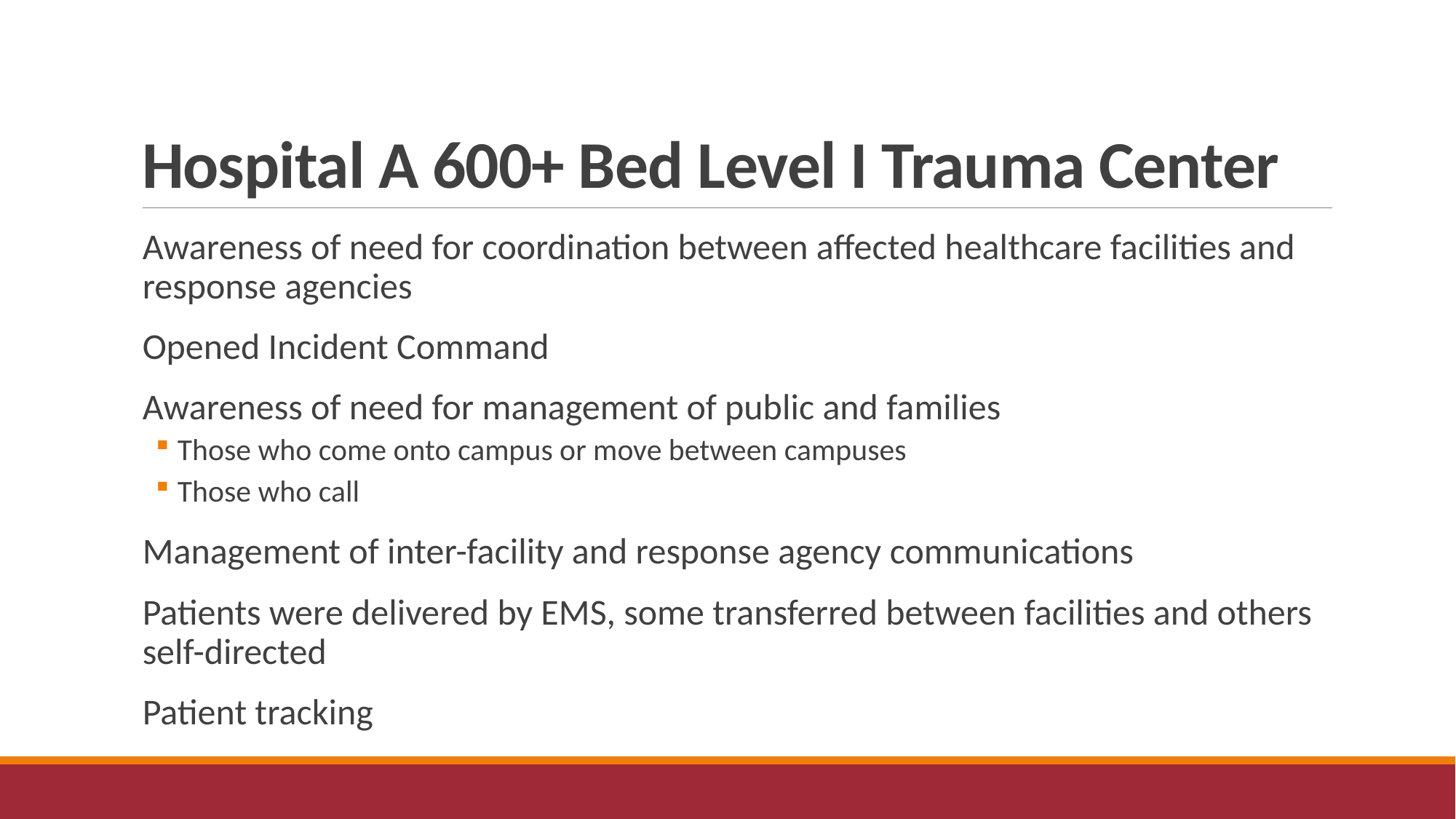

# Hospital A 600+ Bed Level I Trauma Center
Awareness of need for coordination between affected healthcare facilities and response agencies
Opened Incident Command
Awareness of need for management of public and families
Those who come onto campus or move between campuses
Those who call
Management of inter-facility and response agency communications
Patients were delivered by EMS, some transferred between facilities and others self-directed
Patient tracking